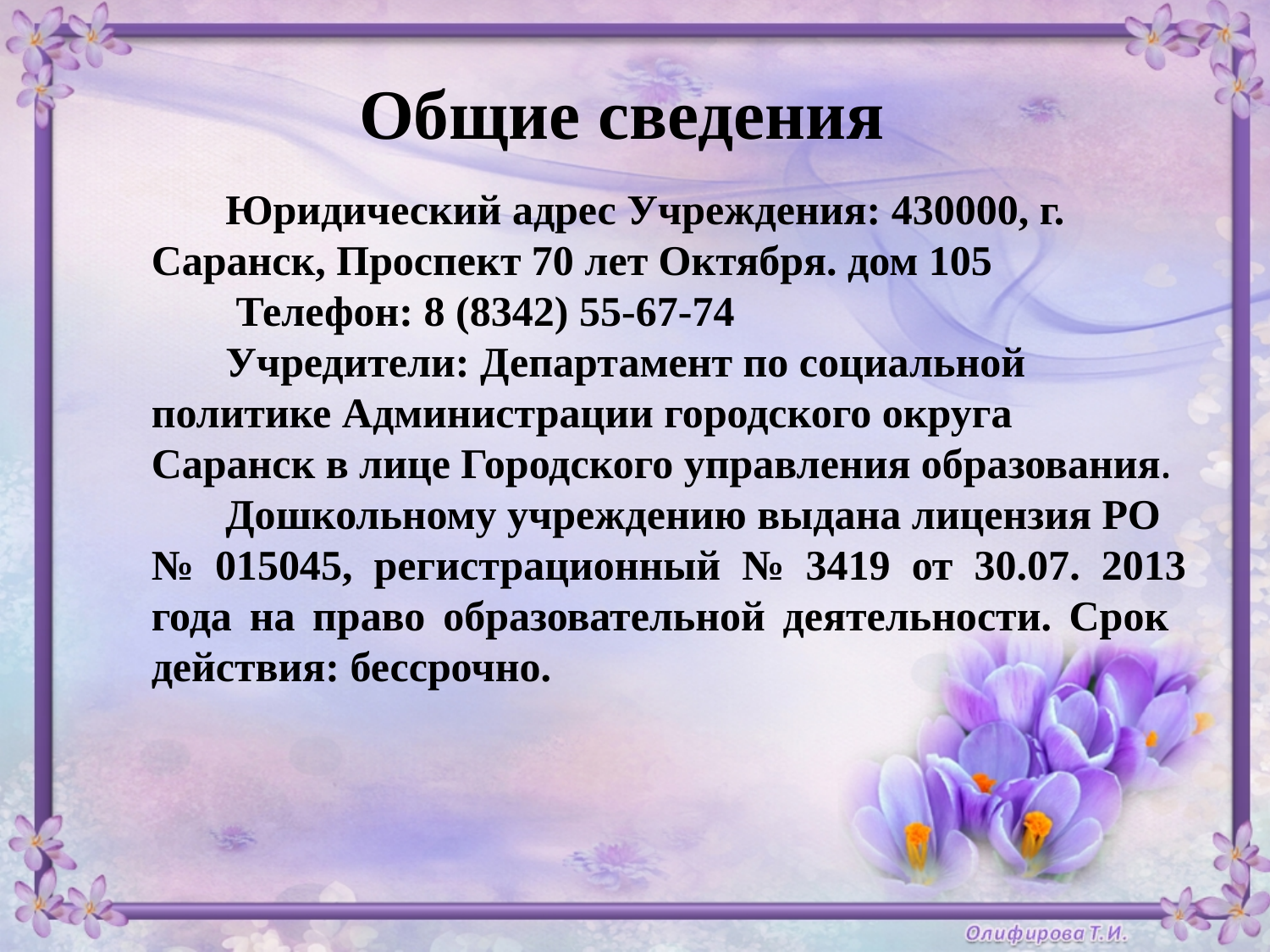

Общие сведения
       Юридический адрес Учреждения: 430000, г. Саранск, Проспект 70 лет Октября. дом 105
        Телефон: 8 (8342) 55-67-74
       Учредители: Департамент по социальной политике Администрации городского округа Саранск в лице Городского управления образования.
       Дошкольному учреждению выдана лицензия РО
№ 015045, регистрационный № 3419 от 30.07. 2013 года на право образовательной деятельности. Срок  действия: бессрочно.